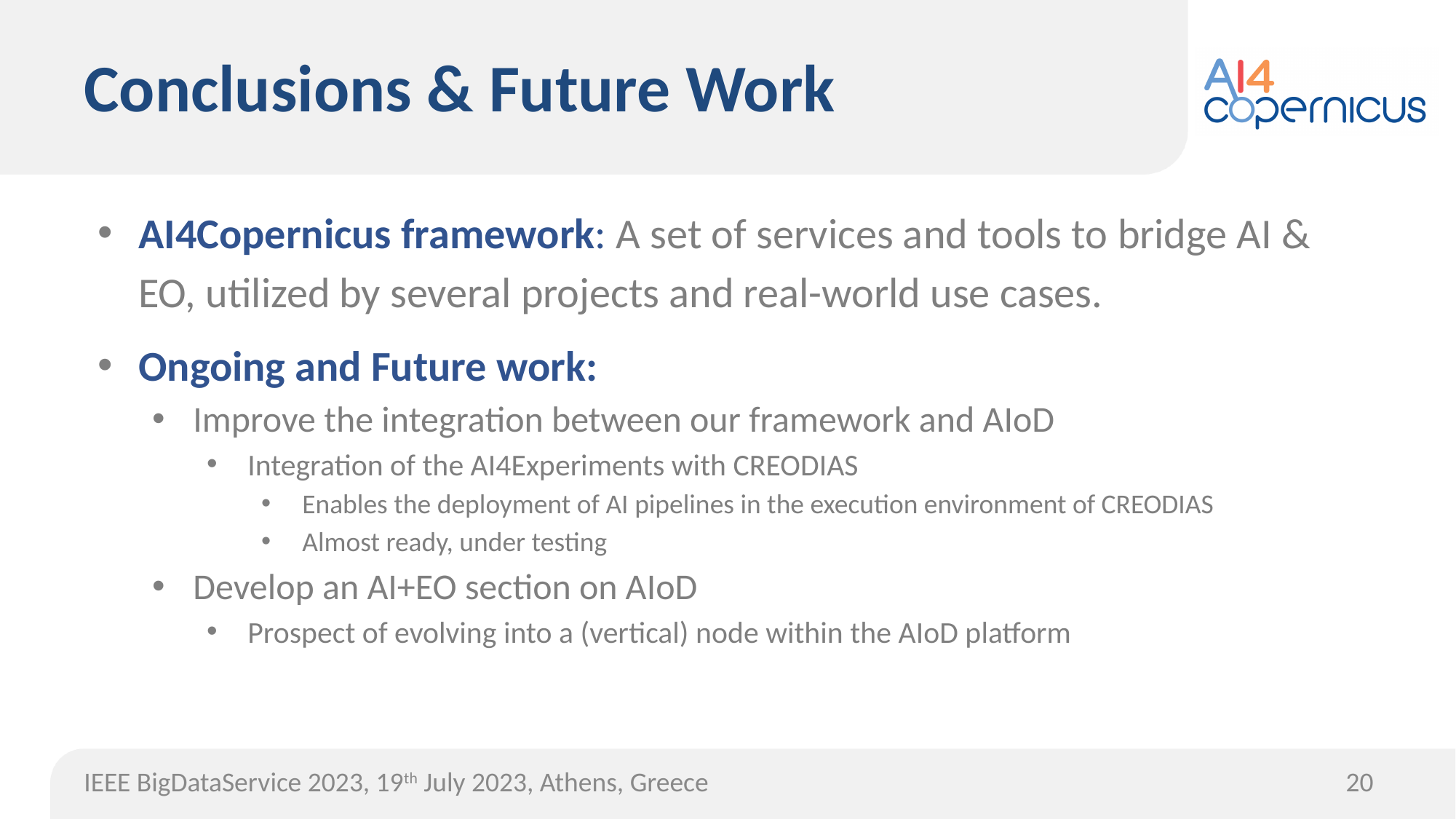

# Conclusions & Future Work
AI4Copernicus framework: A set of services and tools to bridge AI & EO, utilized by several projects and real-world use cases.
Ongoing and Future work:
Improve the integration between our framework and AIoD
Integration of the AI4Experiments with CREODIAS
Enables the deployment of AI pipelines in the execution environment of CREODIAS
Almost ready, under testing
Develop an AI+EO section on AIoD
Prospect of evolving into a (vertical) node within the AIoD platform
IEEE BigDataService 2023, 19th July 2023, Athens, Greece
20